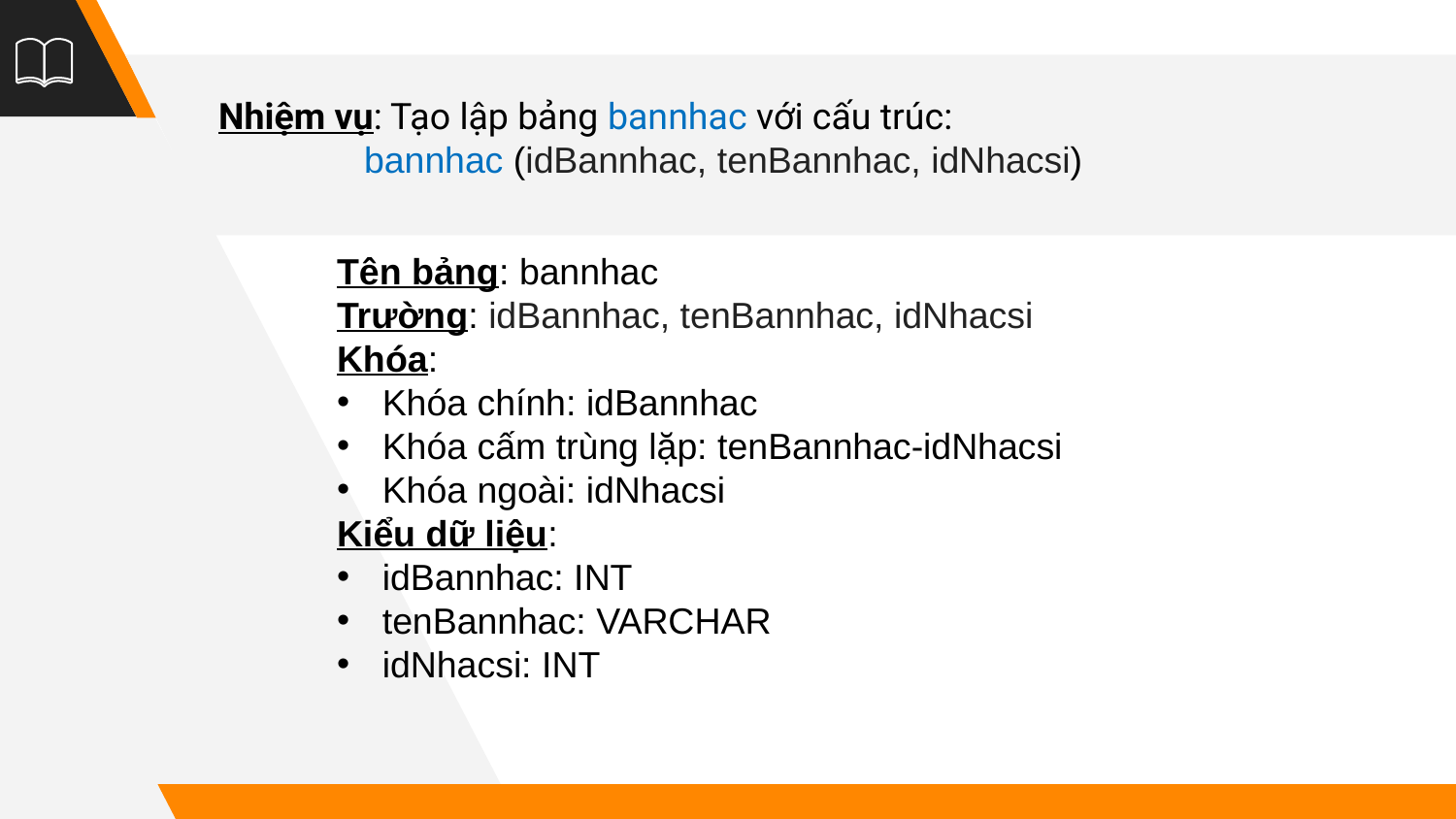

Nhiệm vụ: Tạo lập bảng bannhac với cấu trúc:
	bannhac (idBannhac, tenBannhac, idNhacsi)
Tên bảng: bannhac
Trường: idBannhac, tenBannhac, idNhacsi
Khóa:
Khóa chính: idBannhac
Khóa cấm trùng lặp: tenBannhac-idNhacsi
Khóa ngoài: idNhacsi
Kiểu dữ liệu:
idBannhac: INT
tenBannhac: VARCHAR
idNhacsi: INT